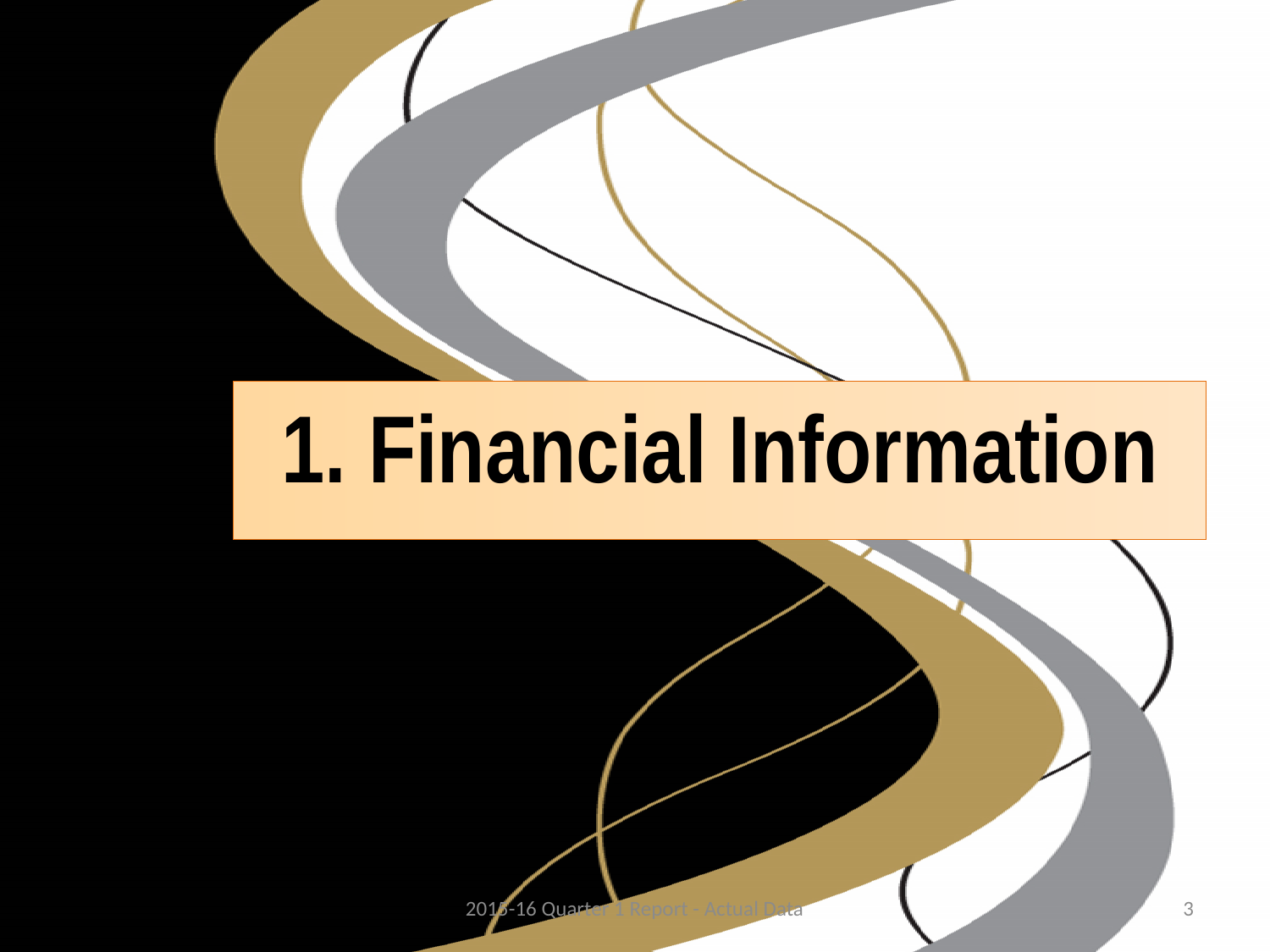

1. Financial Information
2015-16 Quarter 1 Report - Actual Data
3